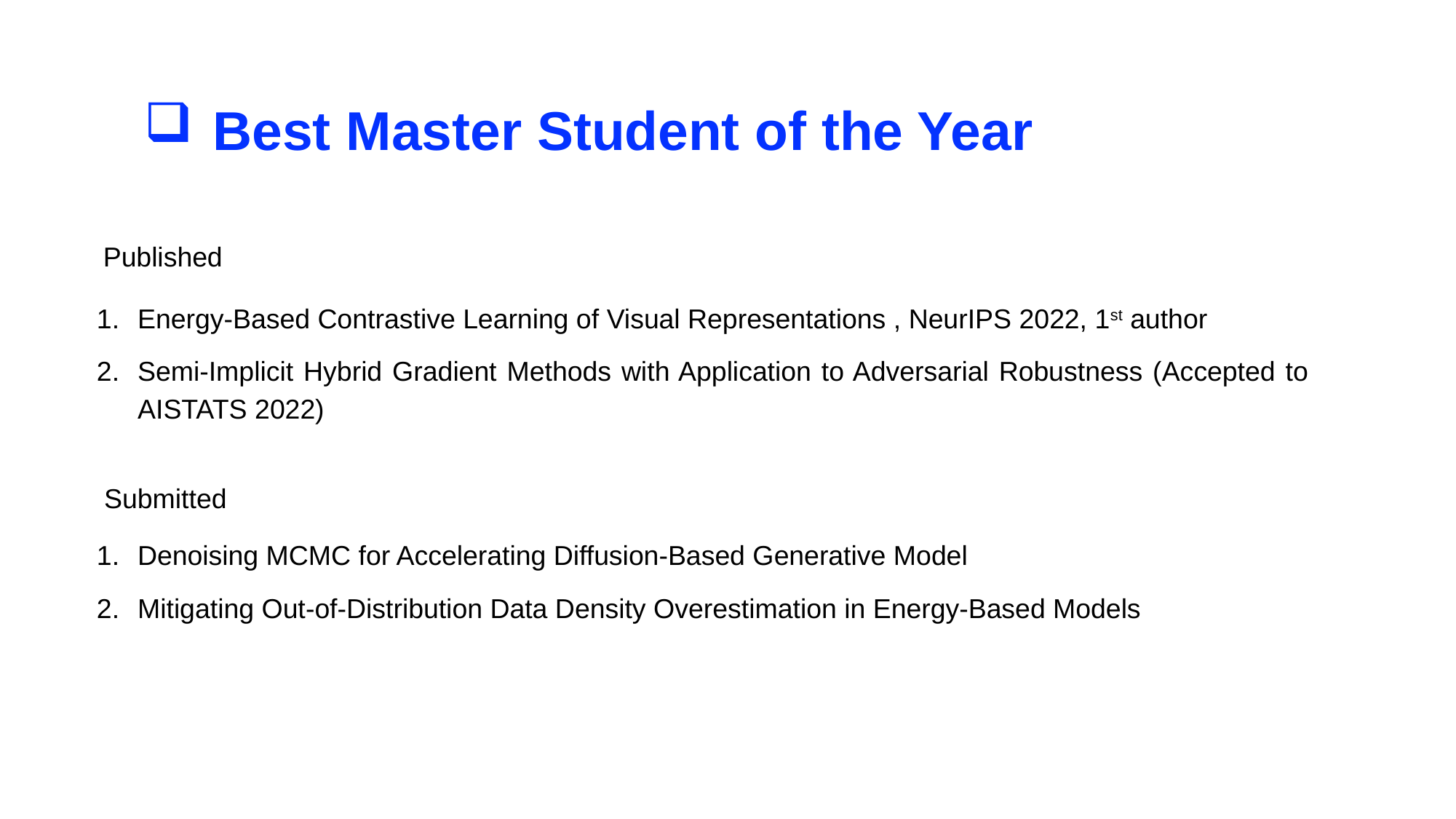

Best Master Student of the Year
Published
Energy-Based Contrastive Learning of Visual Representations , NeurIPS 2022, 1st author
Semi-Implicit Hybrid Gradient Methods with Application to Adversarial Robustness (Accepted to AISTATS 2022)
Submitted

Denoising MCMC for Accelerating Diffusion-Based Generative Model
Mitigating Out-of-Distribution Data Density Overestimation in Energy-Based Models